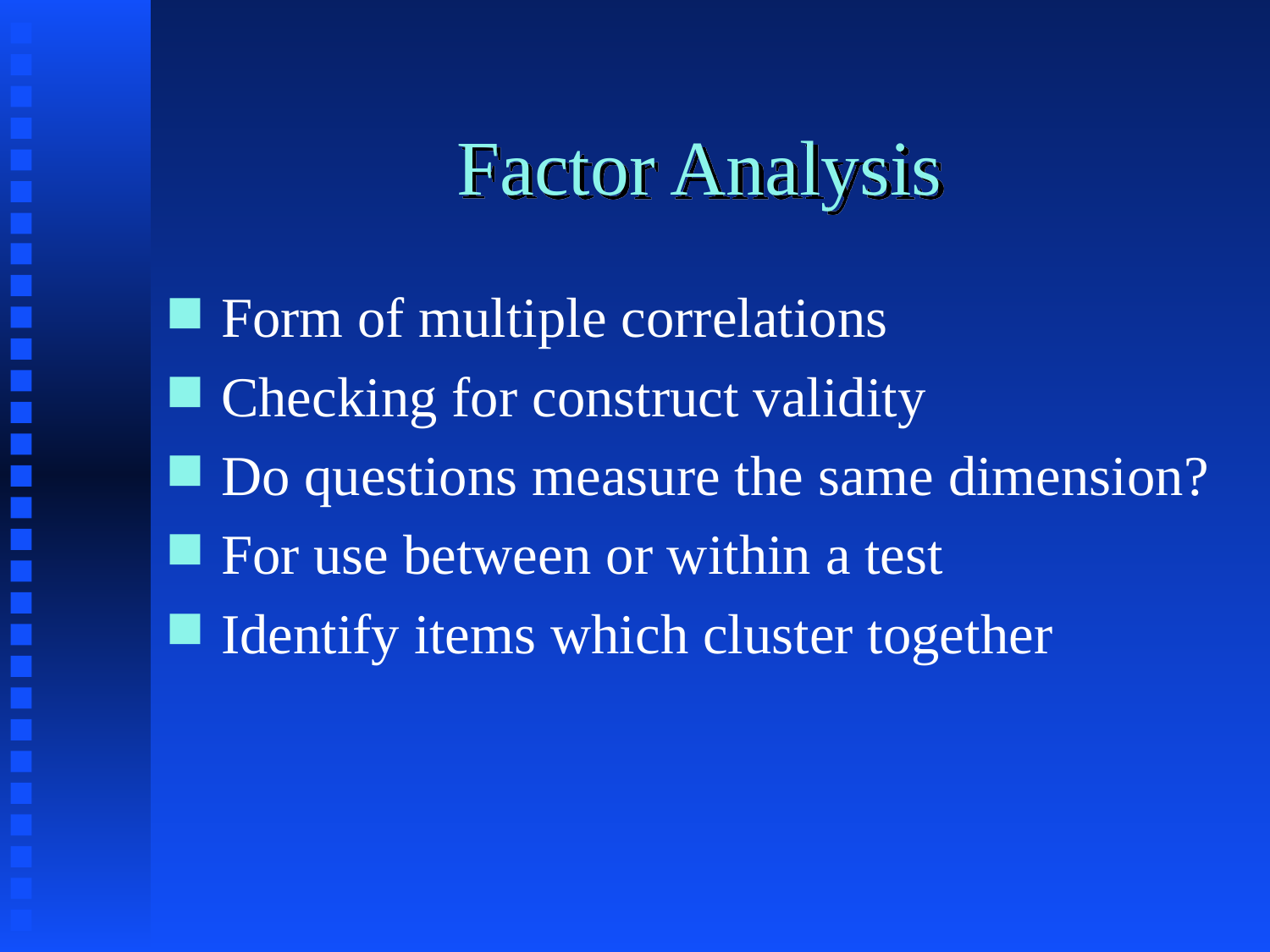

# Factor Analysis
Form of multiple correlations
Checking for construct validity
Do questions measure the same dimension?
For use between or within a test
Identify items which cluster together